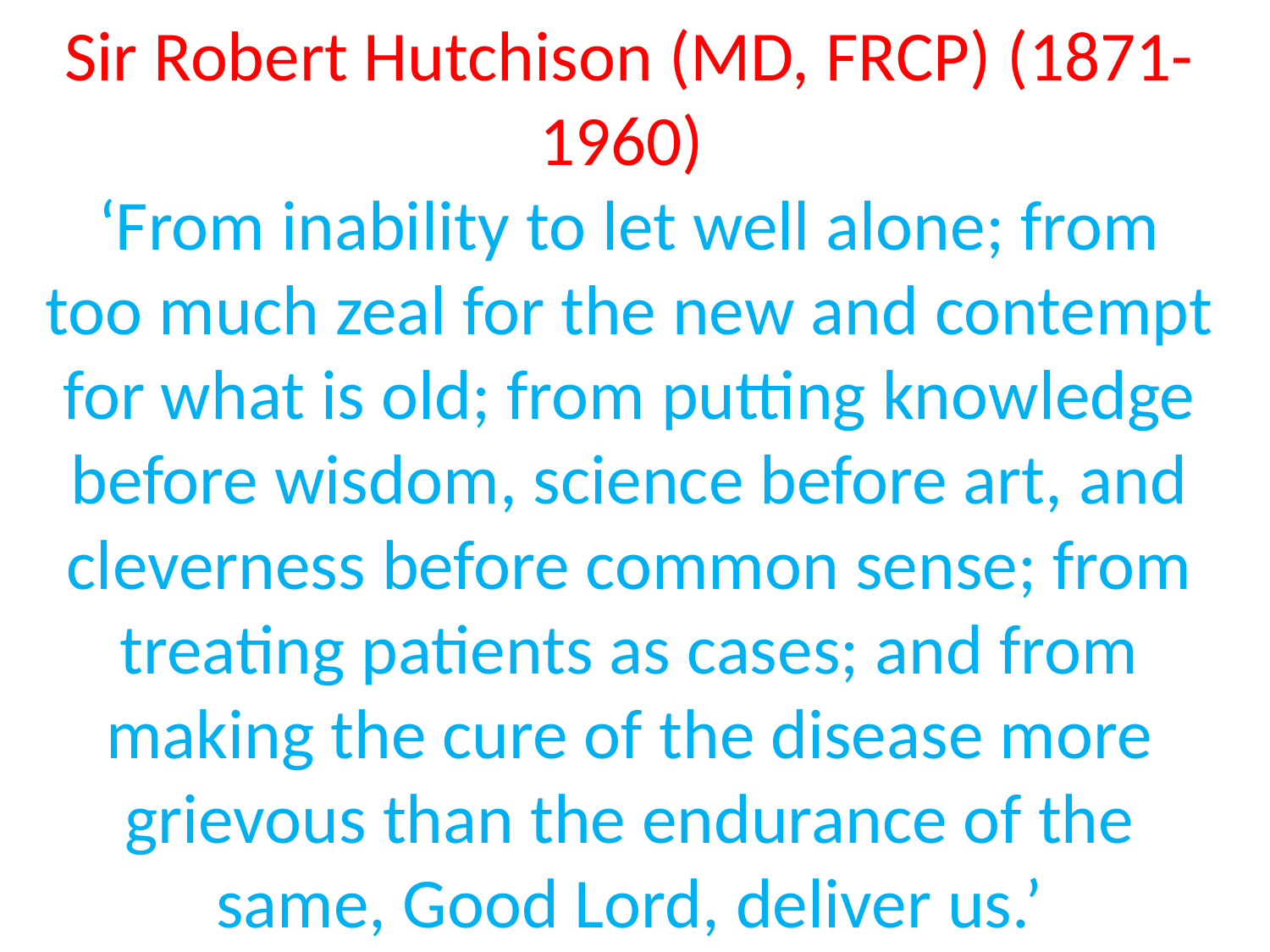

# Sir Robert Hutchison (MD, FRCP) (1871-1960) ‘From inability to let well alone; from too much zeal for the new and contempt for what is old; from putting knowledge before wisdom, science before art, and cleverness before common sense; from treating patients as cases; and from making the cure of the disease more grievous than the endurance of the same, Good Lord, deliver us.’